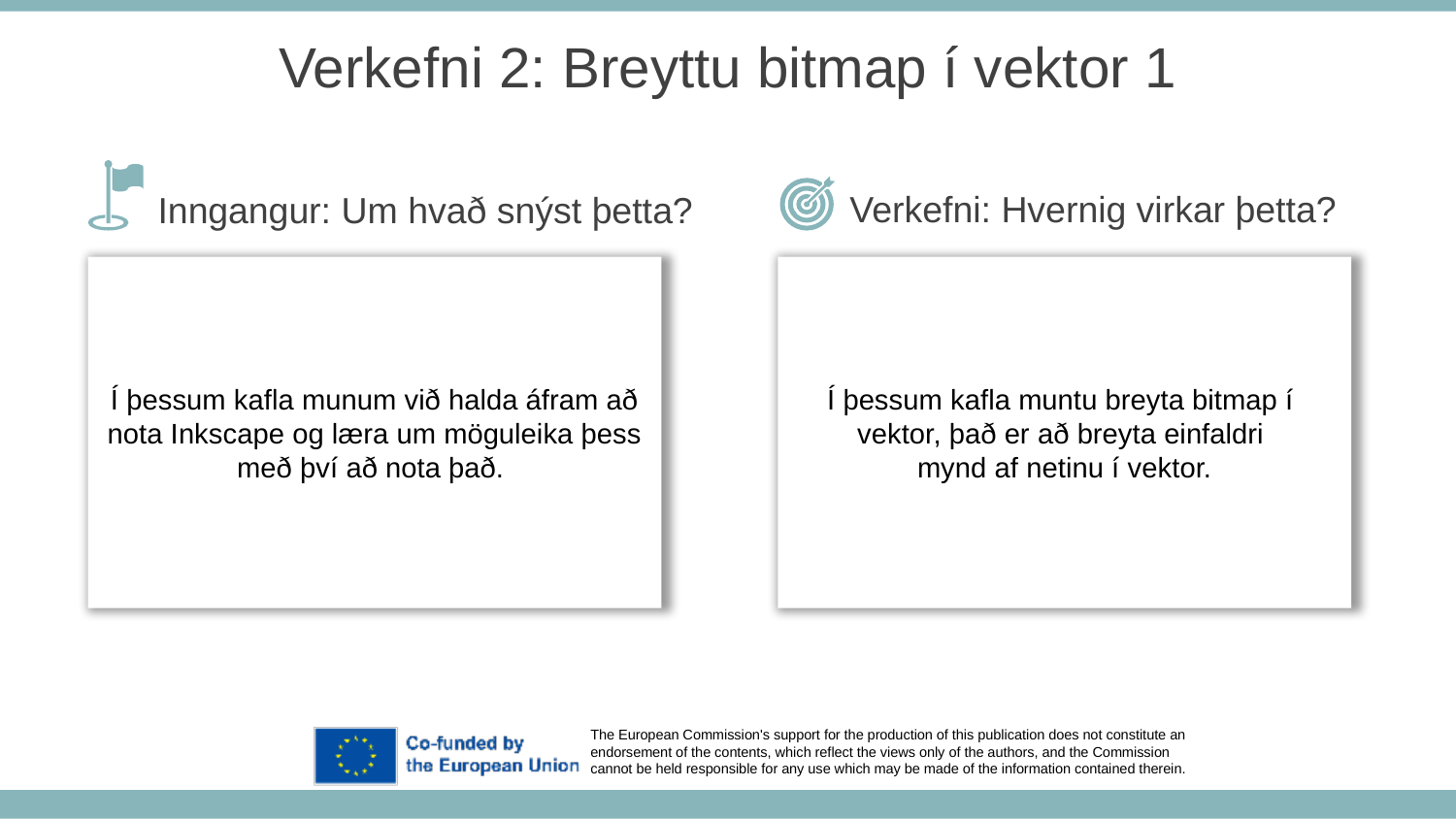

Verkefni 2: Breyttu bitmap í vektor 1

Verkefni: Hvernig virkar þetta?
Inngangur: Um hvað snýst þetta?
Í þessum kafla muntu breyta bitmap í
vektor, það er að breyta einfaldri
mynd af netinu í vektor.
Í þessum kafla munum við halda áfram að nota Inkscape og læra um möguleika þess með því að nota það.